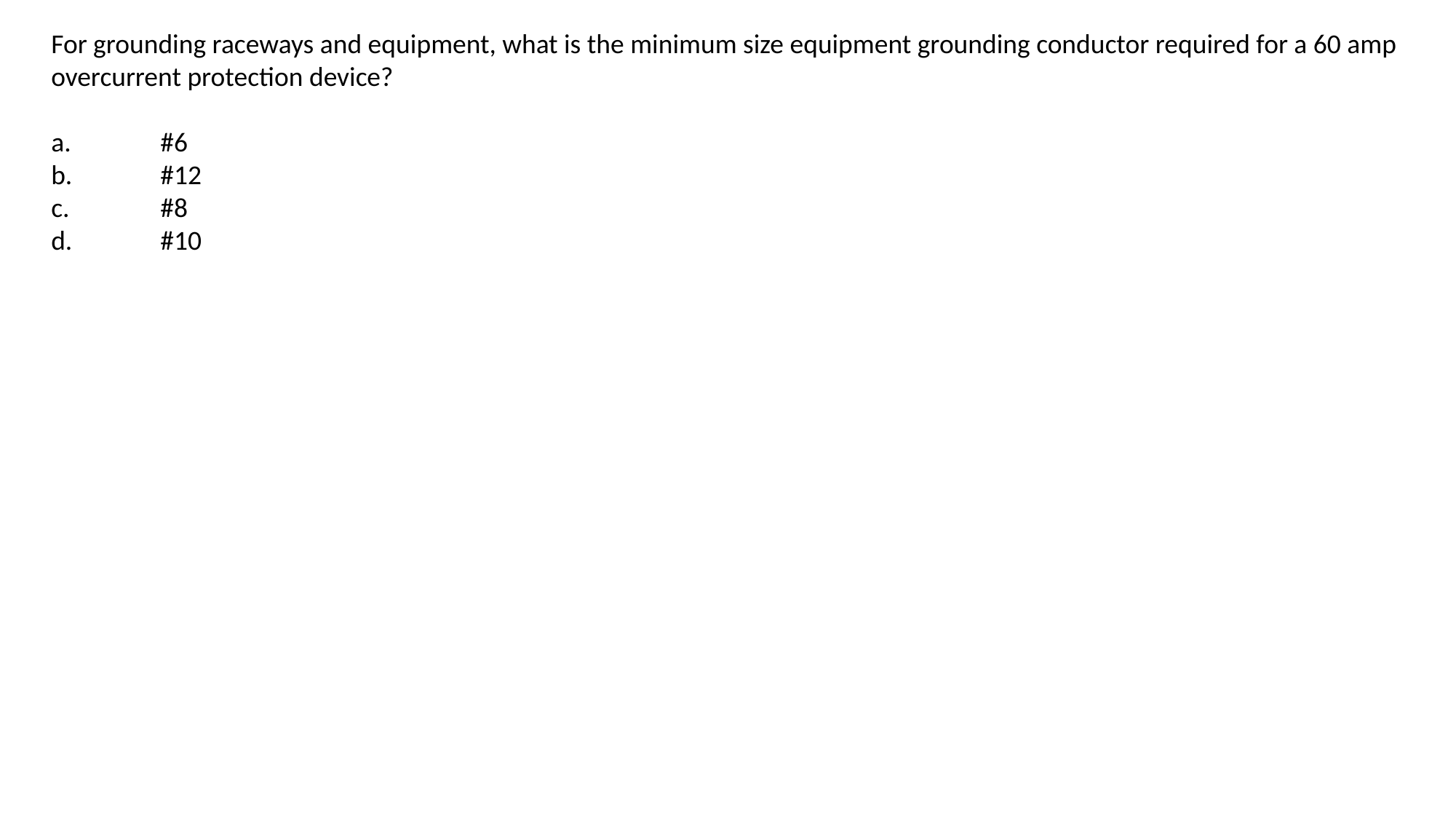

For grounding raceways and equipment, what is the minimum size equipment grounding conductor required for a 60 amp overcurrent protection device?

a.	#6
b.	#12
c.	#8
d.	#10